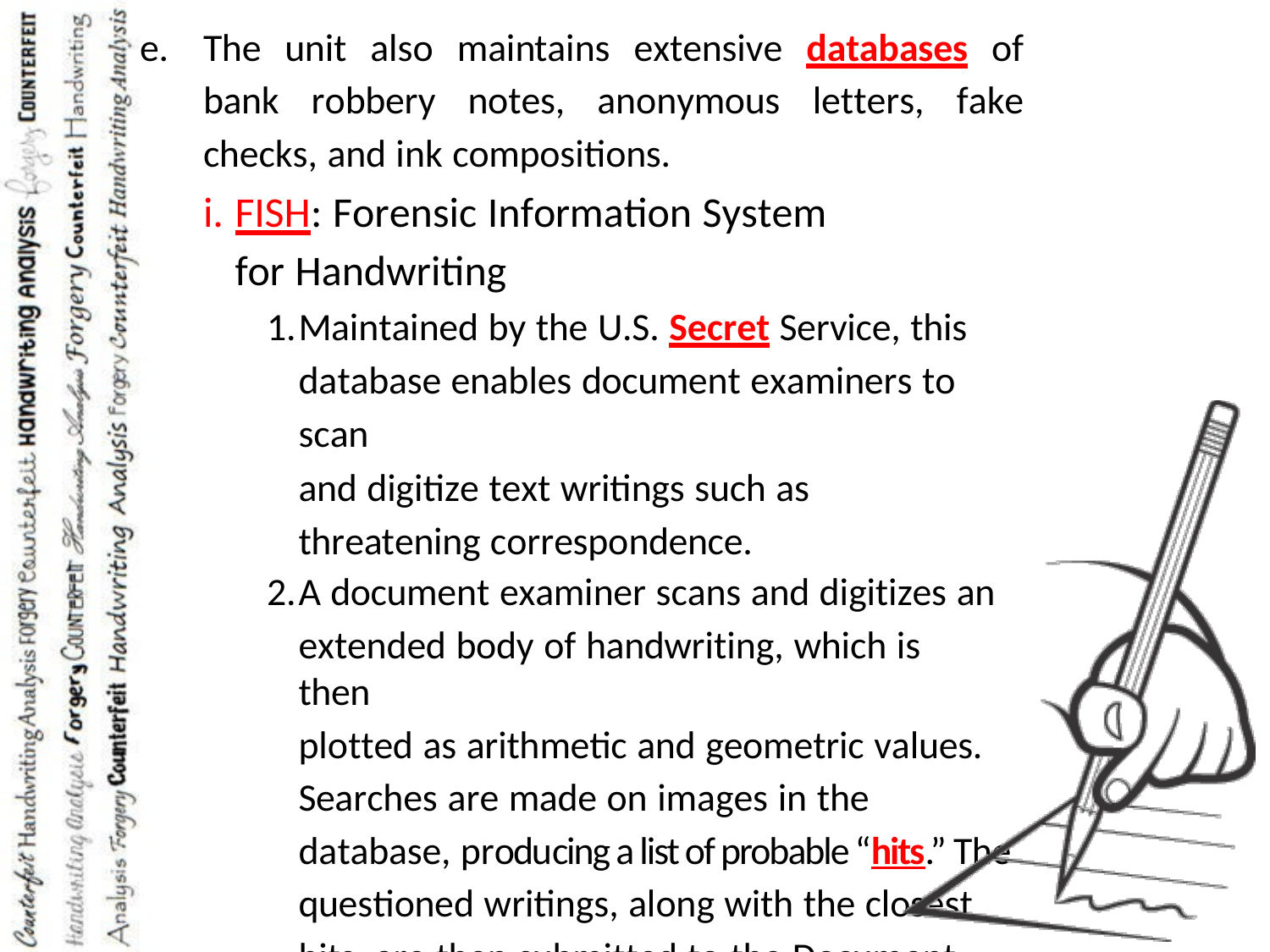

The unit also maintains extensive databases of bank robbery notes, anonymous letters, fake checks, and ink compositions.
FISH: Forensic Information System for Handwriting
Maintained by the U.S. Secret Service, this database enables document examiners to scan
and digitize text writings such as threatening correspondence.
A document examiner scans and digitizes an
extended body of handwriting, which is then
plotted as arithmetic and geometric values. Searches are made on images in the database, producing a list of probable “hits.” The questioned writings, along with the closest hits, are then submitted to the Document Examination Section for confirmation.